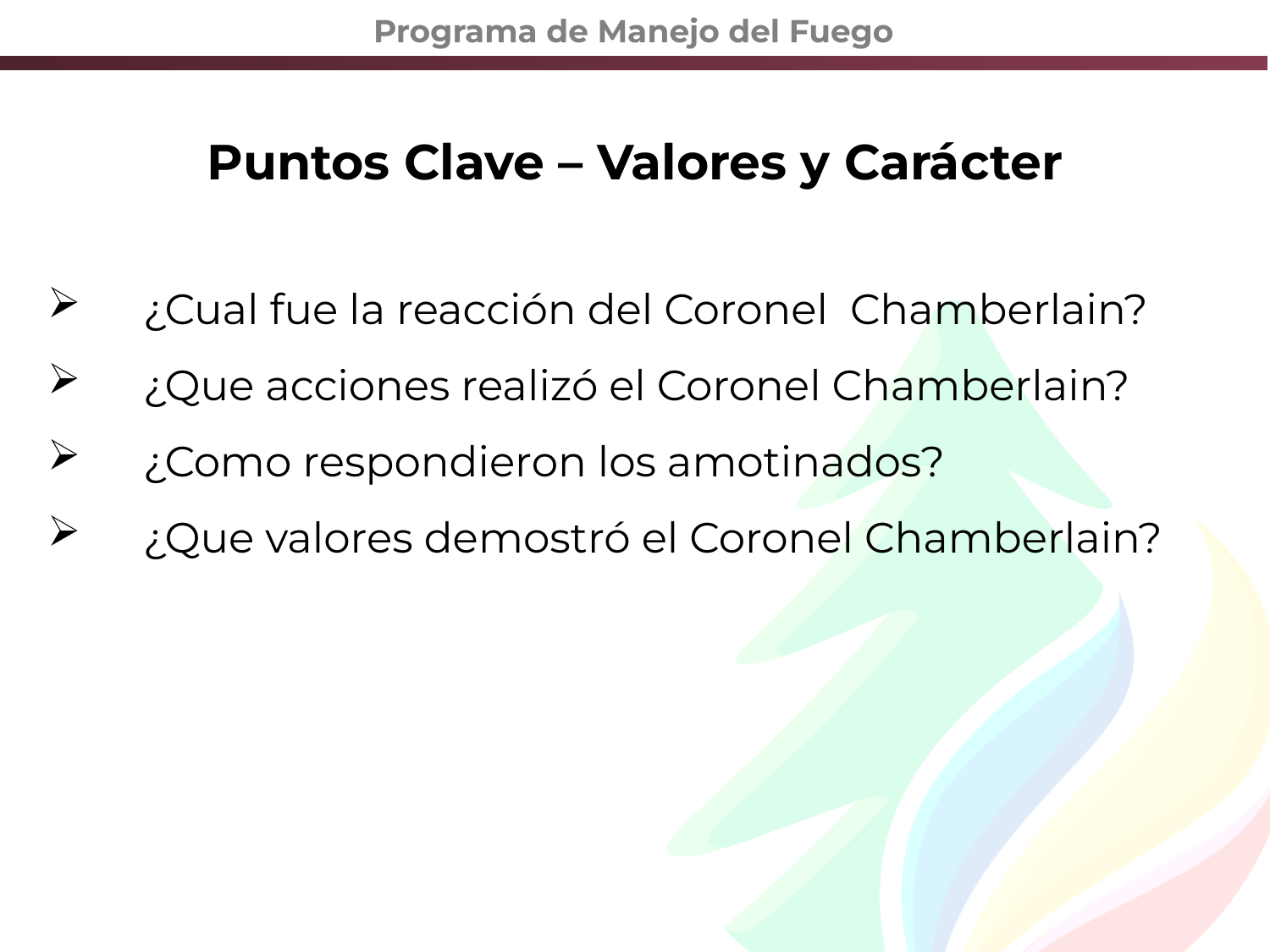

# Puntos Clave – Valores y Carácter
¿Cual fue la reacción del Coronel  Chamberlain?
¿Que acciones realizó el Coronel Chamberlain?
¿Como respondieron los amotinados?
¿Que valores demostró el Coronel Chamberlain?